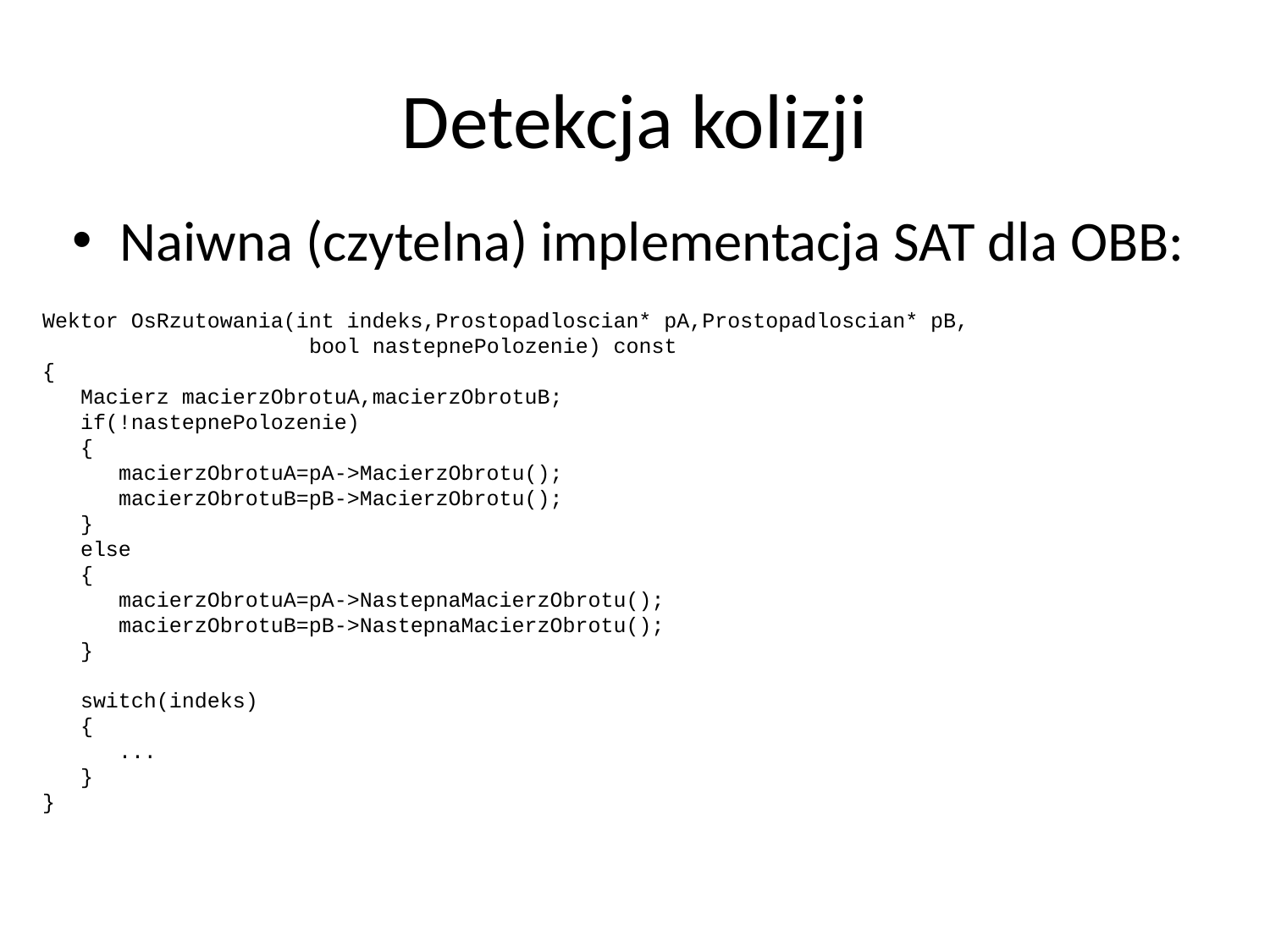

# Detekcja kolizji
Naiwna (czytelna) implementacja SAT dla OBB:
Wektor OsRzutowania(int indeks,Prostopadloscian* pA,Prostopadloscian* pB,
                     bool nastepnePolozenie) const
{
   Macierz macierzObrotuA,macierzObrotuB;
   if(!nastepnePolozenie)
   {
      macierzObrotuA=pA->MacierzObrotu();
      macierzObrotuB=pB->MacierzObrotu();
   }
   else
   {
      macierzObrotuA=pA->NastepnaMacierzObrotu();
      macierzObrotuB=pB->NastepnaMacierzObrotu();
   }

   switch(indeks)
   {
      ...
   }
}